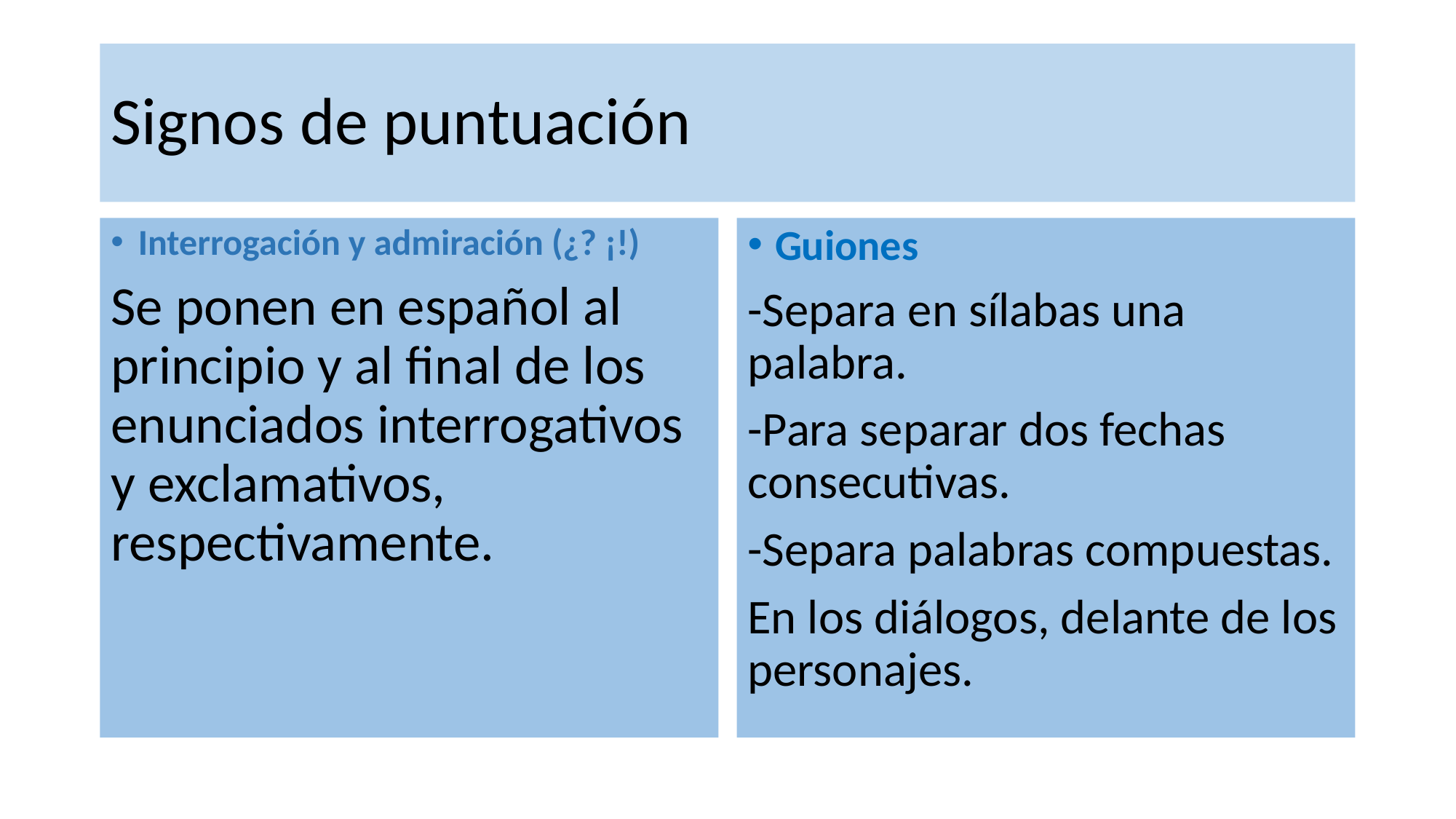

# Signos de puntuación
Interrogación y admiración (¿? ¡!)
Se ponen en español al principio y al final de los enunciados interrogativos y exclamativos, respectivamente.

Guiones
-Separa en sílabas una palabra.
-Para separar dos fechas consecutivas.
-Separa palabras compuestas.
En los diálogos, delante de los personajes.